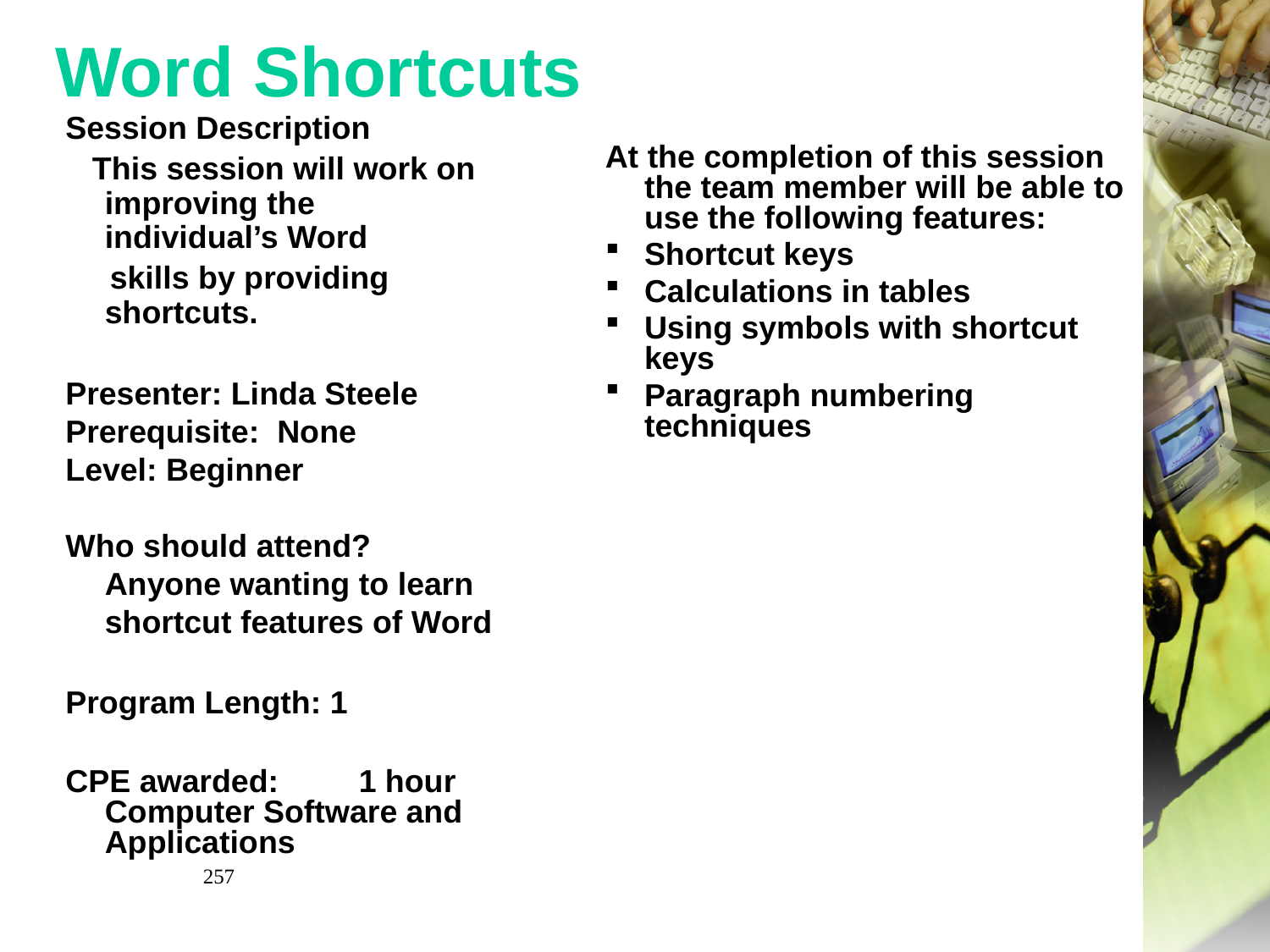

# Word Shortcuts
Session Description
   This session will work on improving the individual’s Word
     skills by providing shortcuts.

Presenter: Linda Steele
Prerequisite:  None
Level: Beginner

Who should attend?  Anyone wanting to learn shortcut features of Word

Program Length: 1

CPE awarded:	1 hour Computer Software and Applications

At the completion of this session the team member will be able to use the following features:
Shortcut keys
Calculations in tables
Using symbols with shortcut keys
Paragraph numbering techniques
257